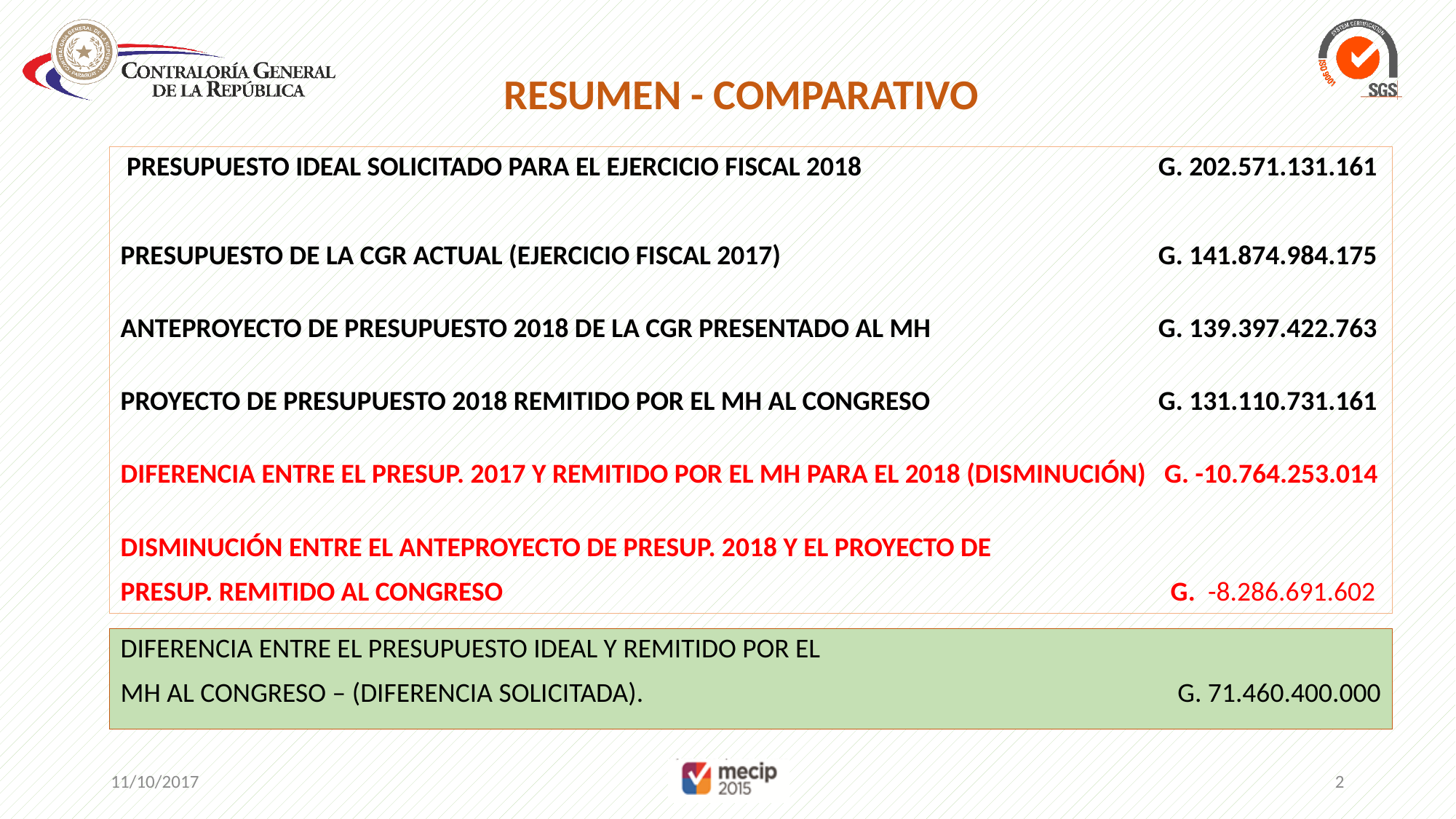

RESUMEN - COMPARATIVO
 PRESUPUESTO IDEAL SOLICITADO PARA EL EJERCICIO FISCAL 2018	            		         G. 202.571.131.161

PRESUPUESTO DE LA CGR ACTUAL (EJERCICIO FISCAL 2017) 			         G. 141.874.984.175

ANTEPROYECTO DE PRESUPUESTO 2018 DE LA CGR PRESENTADO AL MH		         G. 139.397.422.763

PROYECTO DE PRESUPUESTO 2018 REMITIDO POR EL MH AL CONGRESO  		         G. 131.110.731.161

DIFERENCIA ENTRE EL PRESUP. 2017 Y REMITIDO POR EL MH PARA EL 2018 (DISMINUCIÓN)   G. -10.764.253.014

DISMINUCIÓN ENTRE EL ANTEPROYECTO DE PRESUP. 2018 Y EL PROYECTO DE
PRESUP. REMITIDO AL CONGRESO						           G.  -8.286.691.602

DIFERENCIA ENTRE EL PRESUPUESTO IDEAL Y REMITIDO POR EL
MH AL CONGRESO – (DIFERENCIA SOLICITADA).					            G. 71.460.400.000

11/10/2017
2